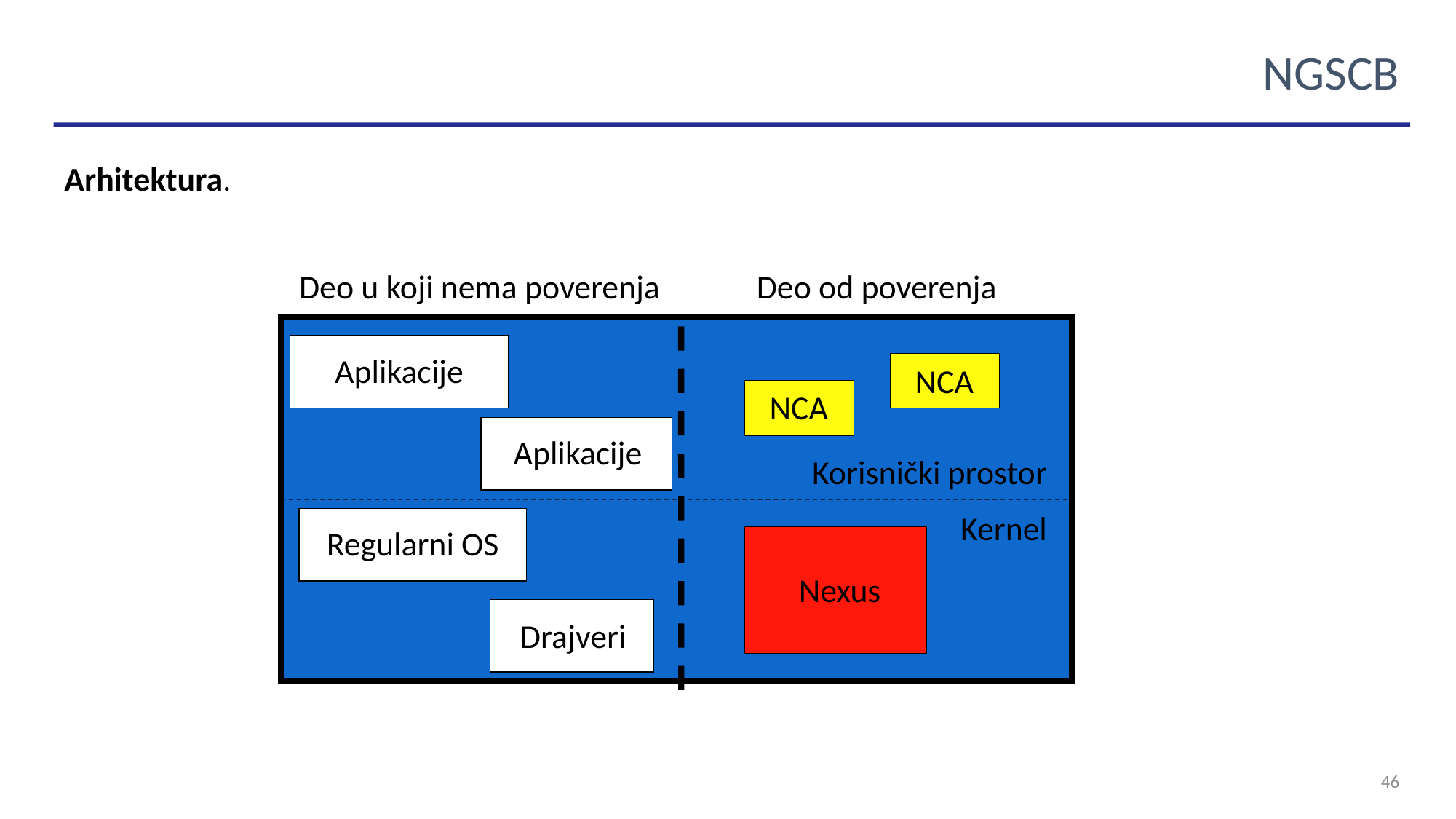

NGSCB

Arhitektura.
Deo od poverenja
Deo u koji nema poverenja

Aplikacije

NCA

NCA

Aplikacije
Korisnički prostor

Kernel

Regularni OS

Nexus

Drajveri
46